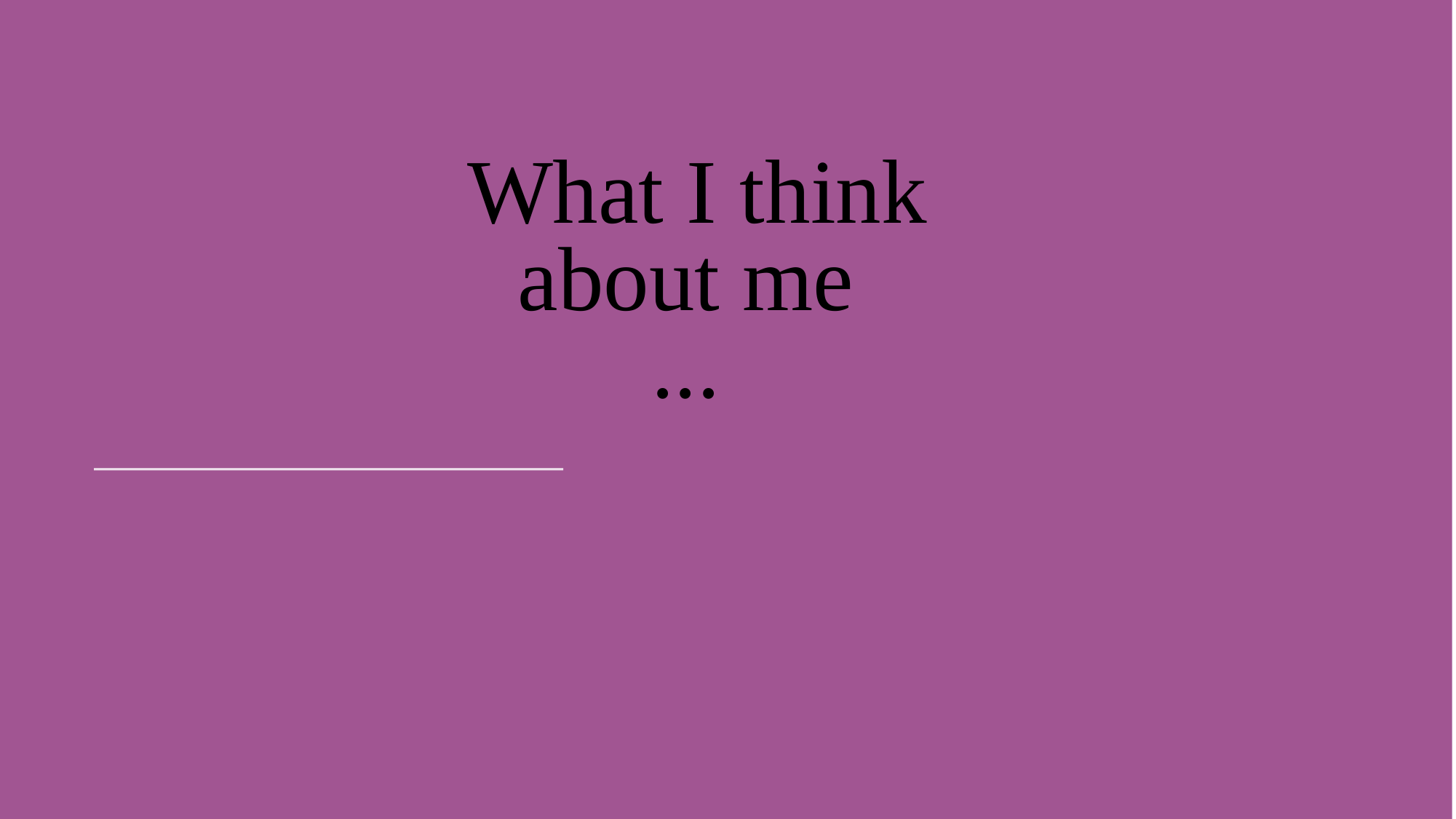

# What I think about me ...